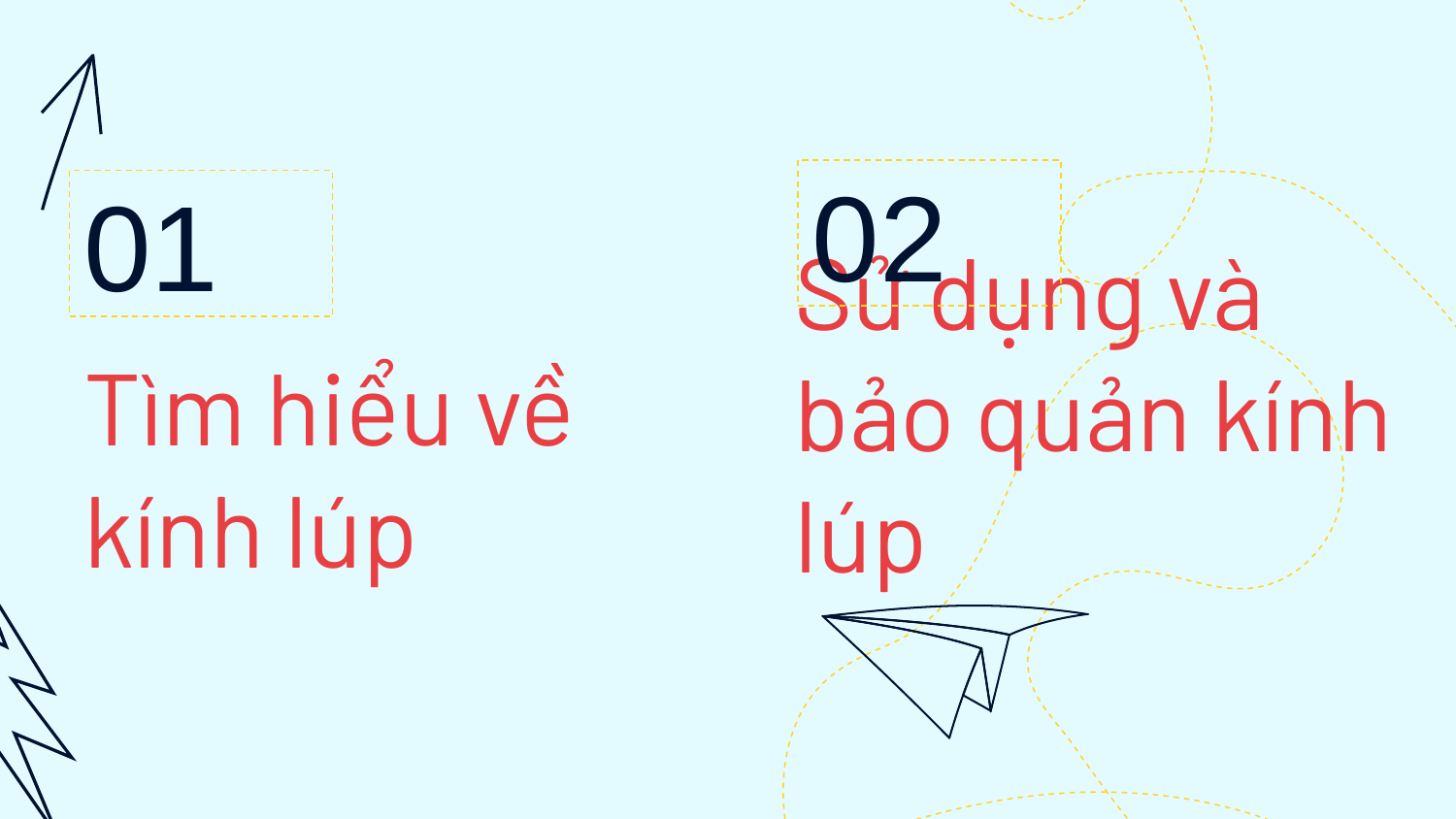

02
01
# Tìm hiểu về kính lúp
Sử dụng và bảo quản kính lúp